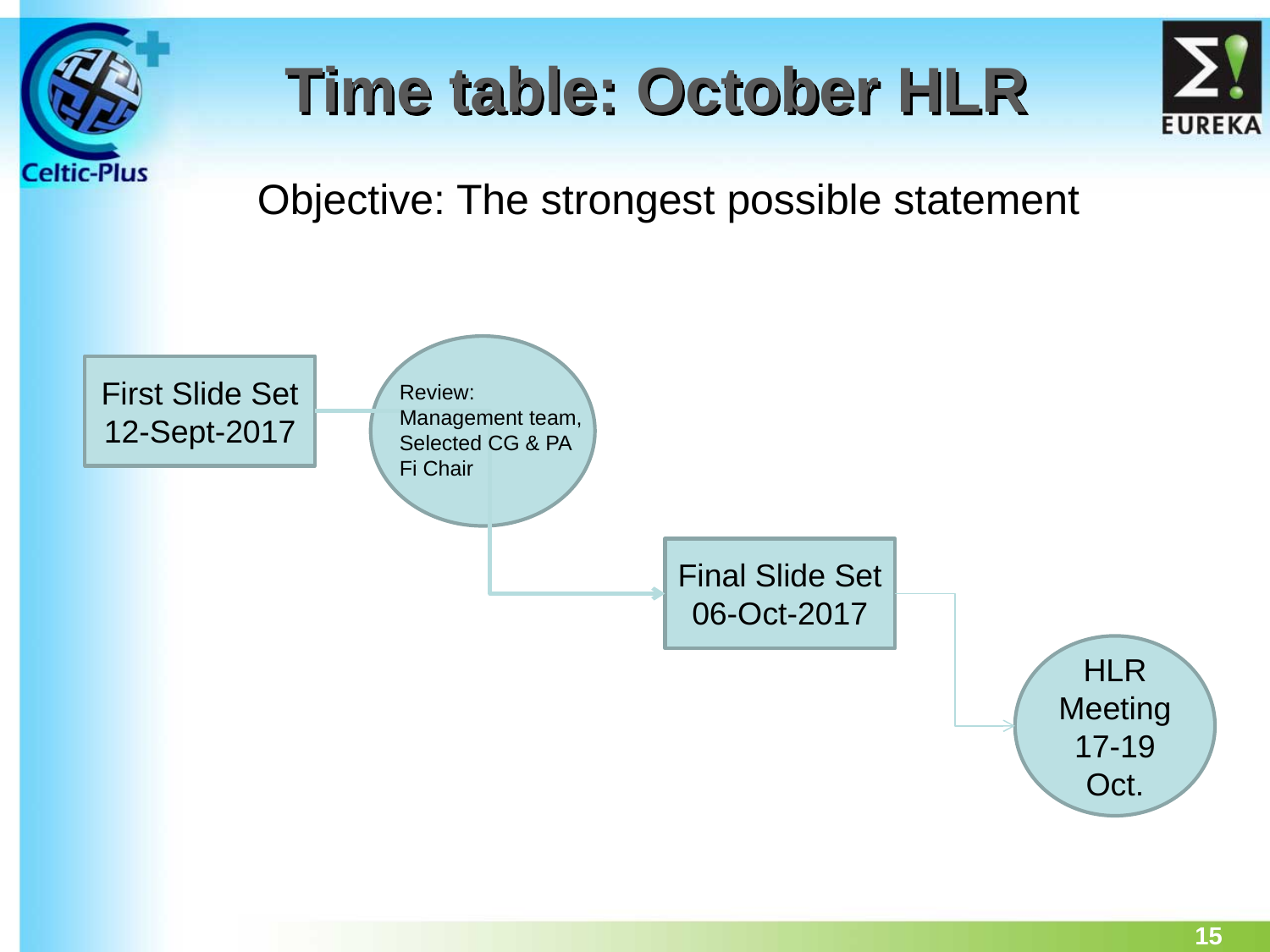

# Time table: October HLR
Objective: The strongest possible statement

First Slide Set
12-Sept-2017
Review:
Management team, Selected CG & PA
Fi Chair
Final Slide Set
06-Oct-2017
HLR Meeting
17-19 Oct.
15